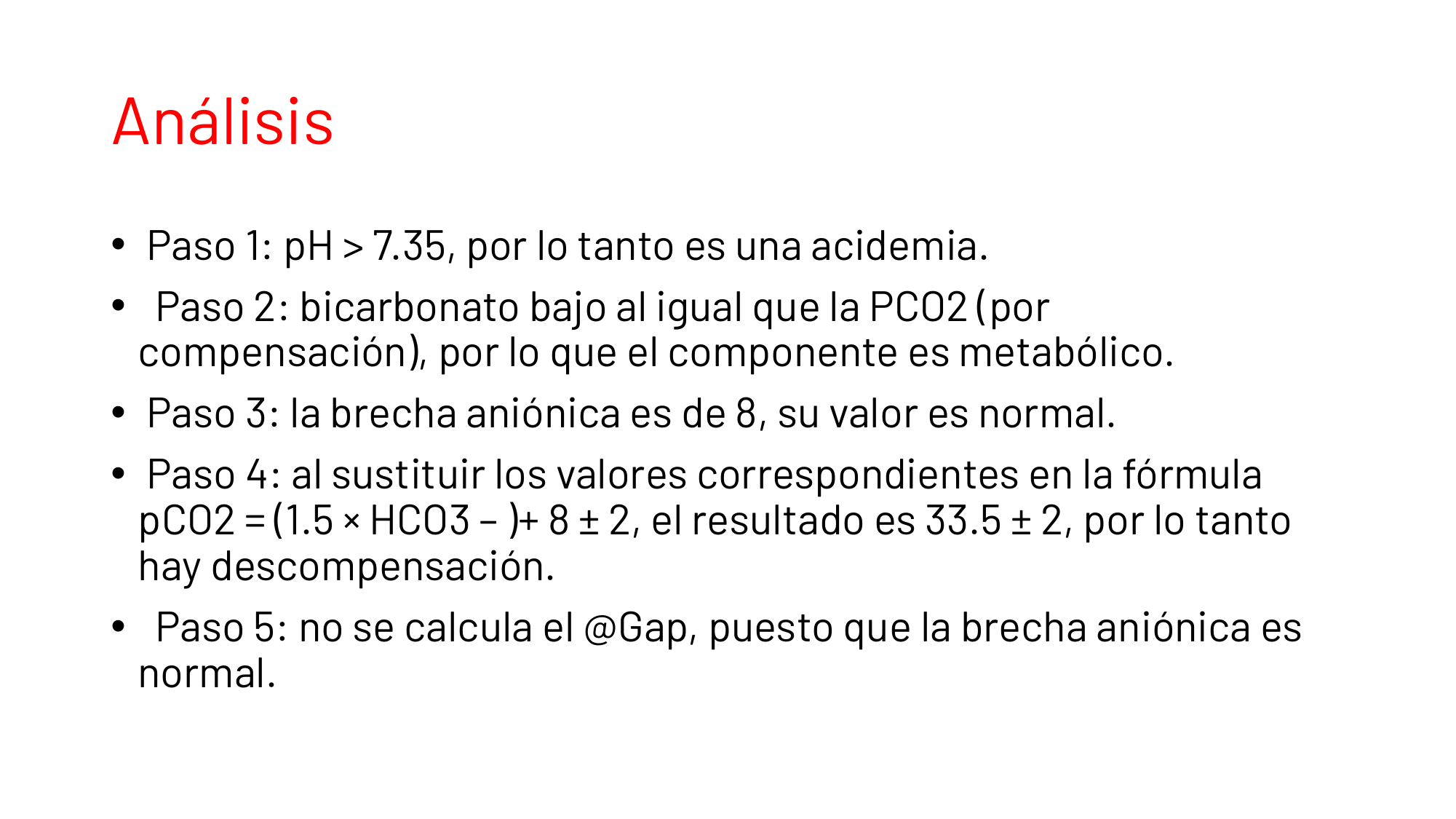

# Análisis
 Paso 1: pH > 7.35, por lo tanto es una acidemia.
  Paso 2: bicarbonato bajo al igual que la PCO2 (por compensación), por lo que el componente es metabólico.
 Paso 3: la brecha aniónica es de 8, su valor es normal.
 Paso 4: al sustituir los valores correspondientes en la fórmula pCO2 = (1.5 × HCO3 – )+ 8 ± 2, el resultado es 33.5 ± 2, por lo tanto hay descompensación.
  Paso 5: no se calcula el @Gap, puesto que la brecha aniónica es normal.